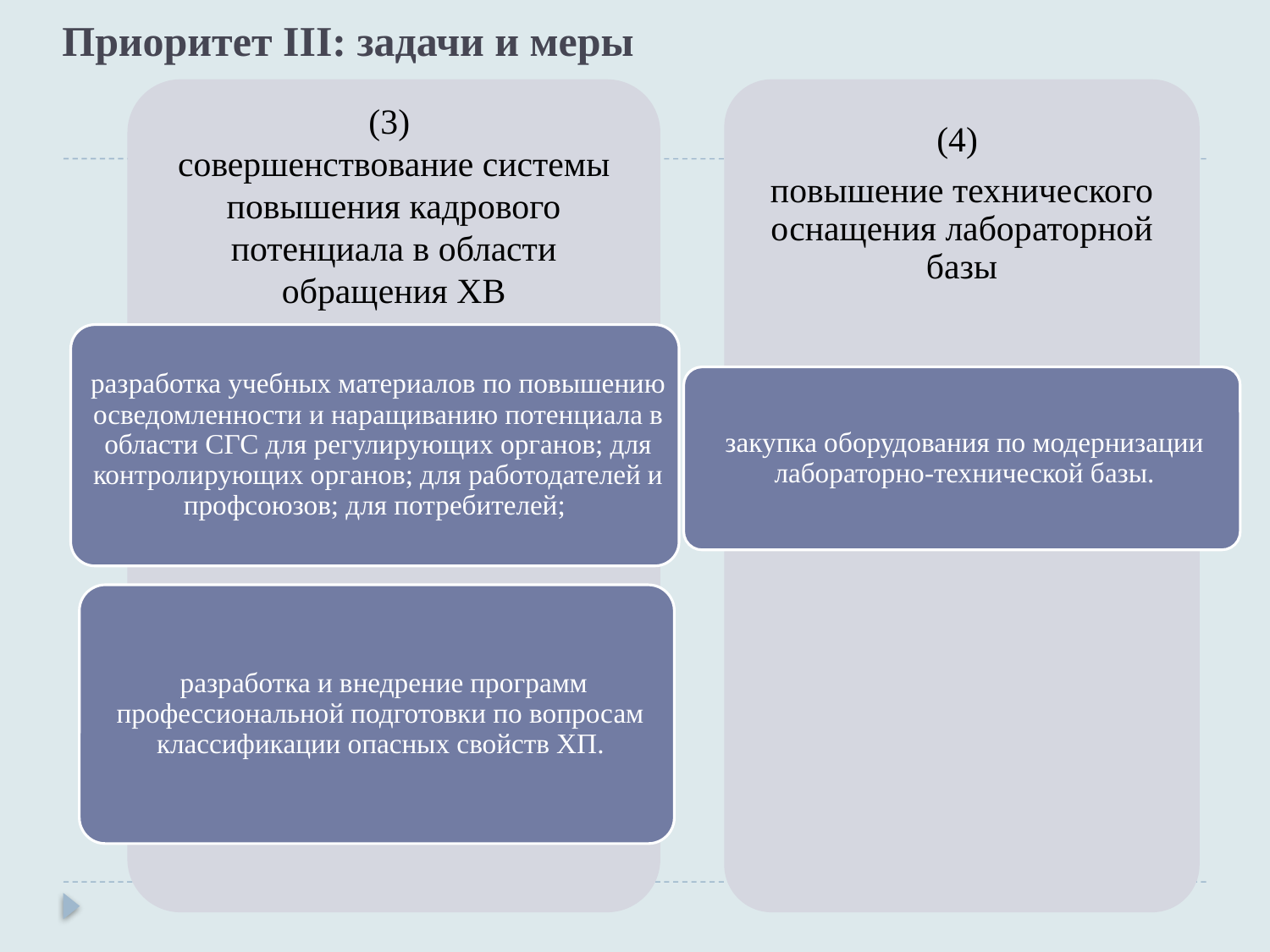

# Приоритет III: задачи и меры
(3)
совершенствование системы повышения кадрового потенциала в области обращения ХВ
разработка учебных материалов по повышению осведомленности и наращиванию потенциала в области СГС для регулирующих органов; для контролирующих органов; для работодателей и профсоюзов; для потребителей;
 разработка и внедрение программ профессиональной подготовки по вопросам классификации опасных свойств ХП.
(4)
повышение технического оснащения лабораторной базы
закупка оборудования по модернизации лабораторно-технической базы.